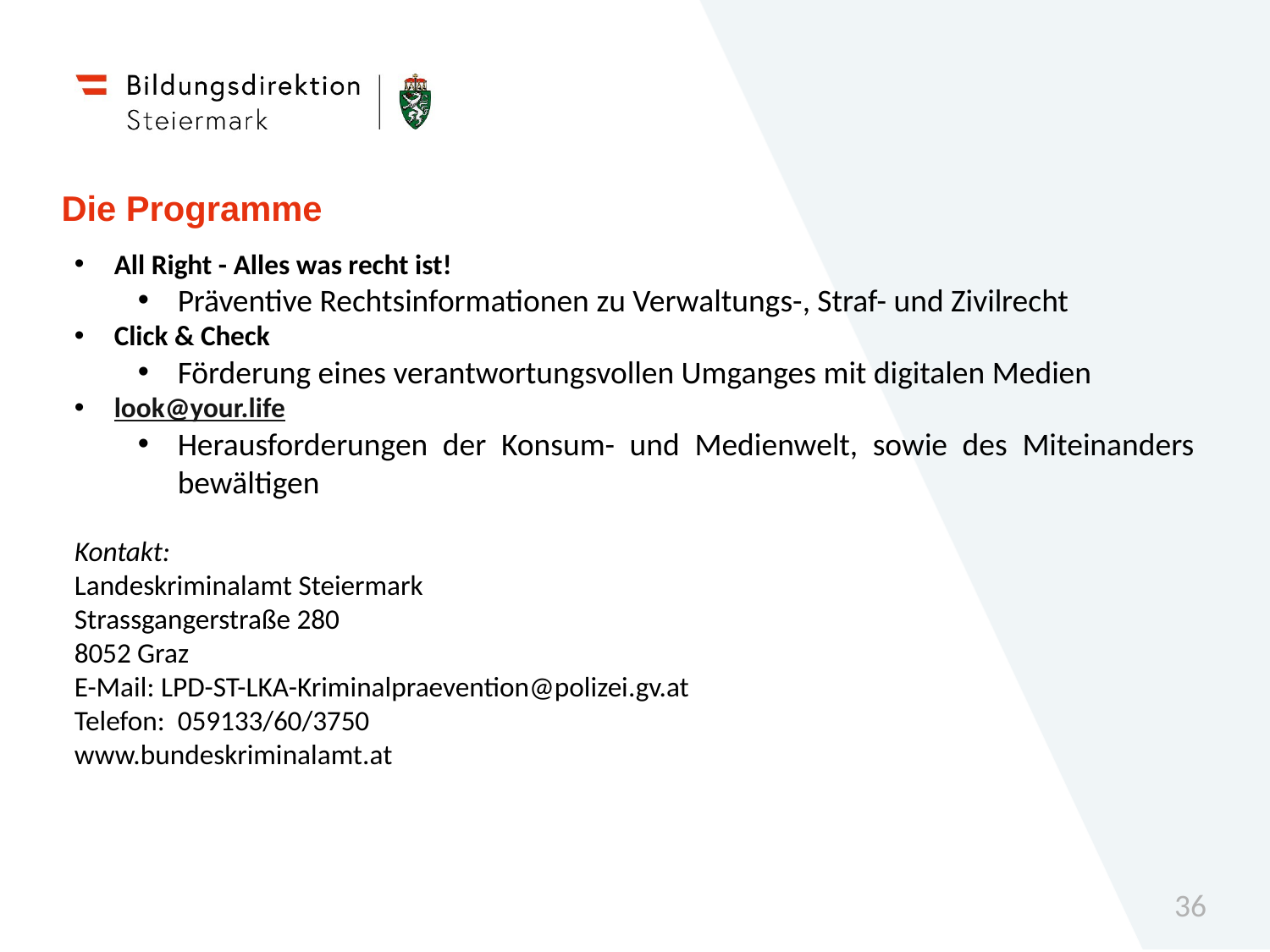

# Die Programme
All Right - Alles was recht ist!
Präventive Rechtsinformationen zu Verwaltungs-, Straf- und Zivilrecht
Click & Check
Förderung eines verantwortungsvollen Umganges mit digitalen Medien
look@your.life
Herausforderungen der Konsum- und Medienwelt, sowie des Miteinanders bewältigen

Kontakt:
Landeskriminalamt Steiermark
Strassgangerstraße 280
8052 Graz
E-Mail: LPD-ST-LKA-Kriminalpraevention@polizei.gv.at
Telefon:  059133/60/3750
www.bundeskriminalamt.at
36